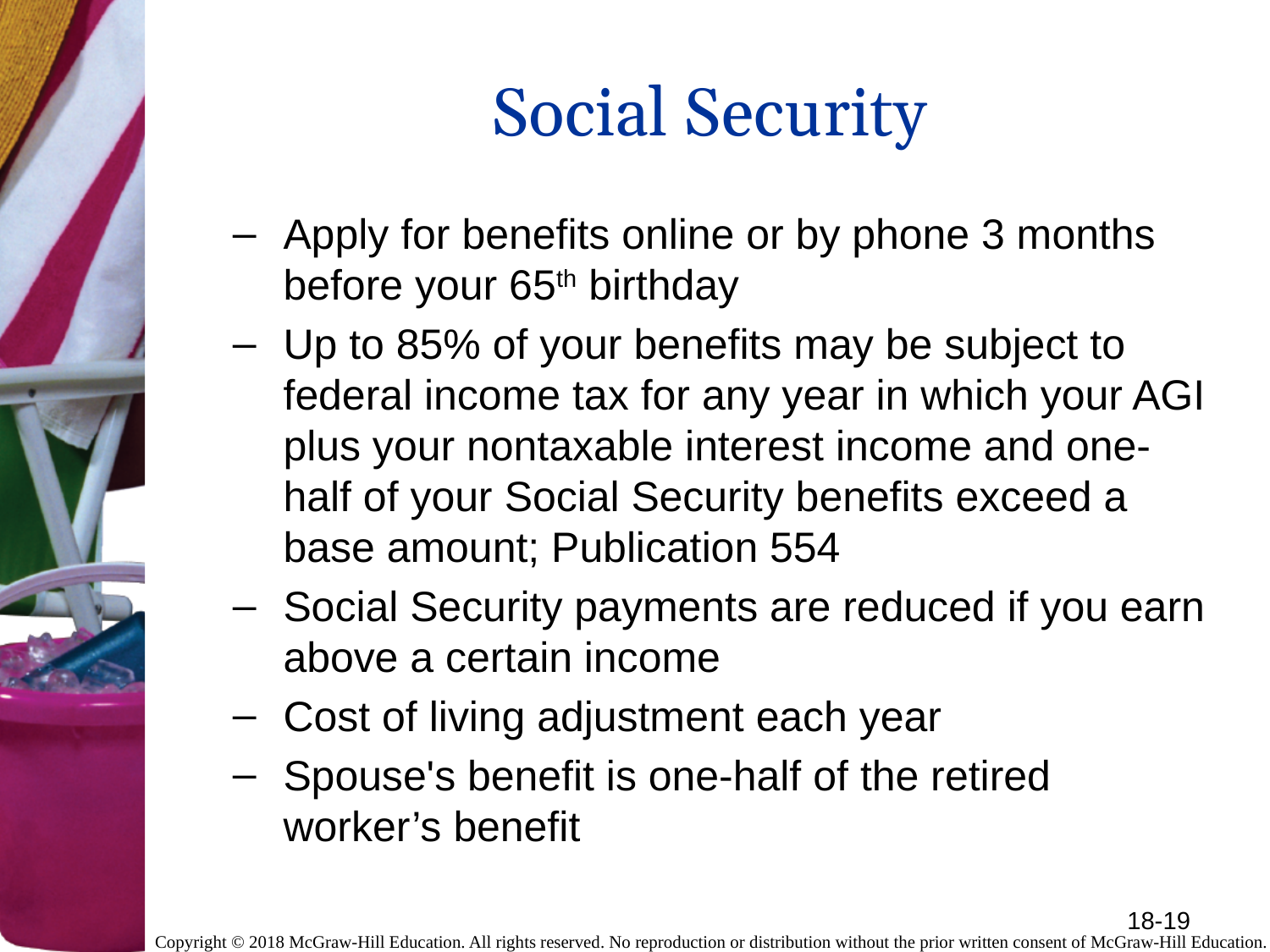

# Social Security
Apply for benefits online or by phone 3 months before your 65th birthday
Up to 85% of your benefits may be subject to federal income tax for any year in which your AGI plus your nontaxable interest income and one-half of your Social Security benefits exceed a base amount; Publication 554
Social Security payments are reduced if you earn above a certain income
Cost of living adjustment each year
Spouse's benefit is one-half of the retired worker’s benefit
18-19